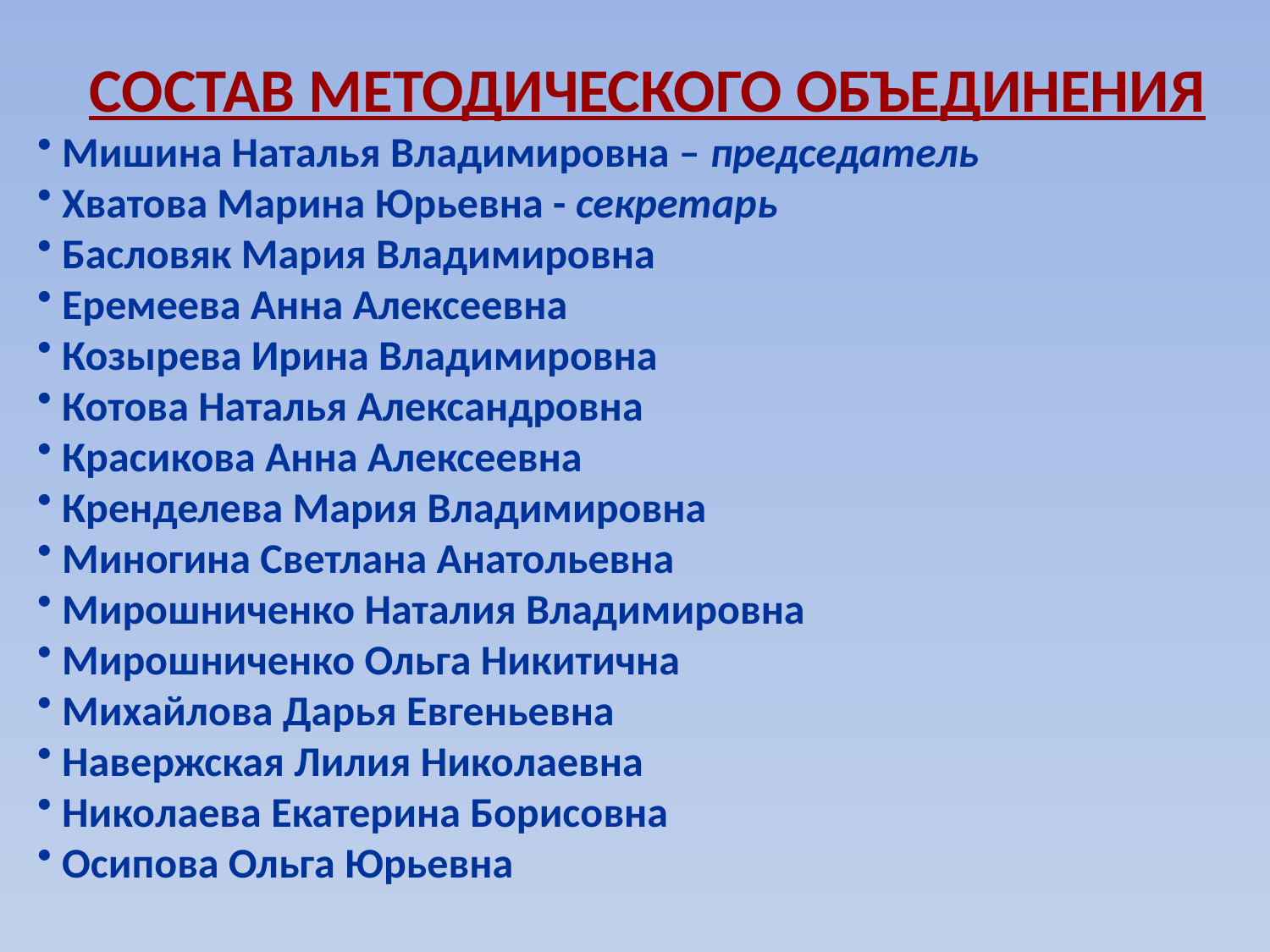

СОСТАВ МЕТОДИЧЕСКОГО ОБЪЕДИНЕНИЯ
 Мишина Наталья Владимировна – председатель
 Хватова Марина Юрьевна - секретарь
 Басловяк Мария Владимировна
 Еремеева Анна Алексеевна
 Козырева Ирина Владимировна
 Котова Наталья Александровна
 Красикова Анна Алексеевна
 Кренделева Мария Владимировна
 Миногина Светлана Анатольевна
 Мирошниченко Наталия Владимировна
 Мирошниченко Ольга Никитична
 Михайлова Дарья Евгеньевна
 Навержская Лилия Николаевна
 Николаева Екатерина Борисовна
 Осипова Ольга Юрьевна